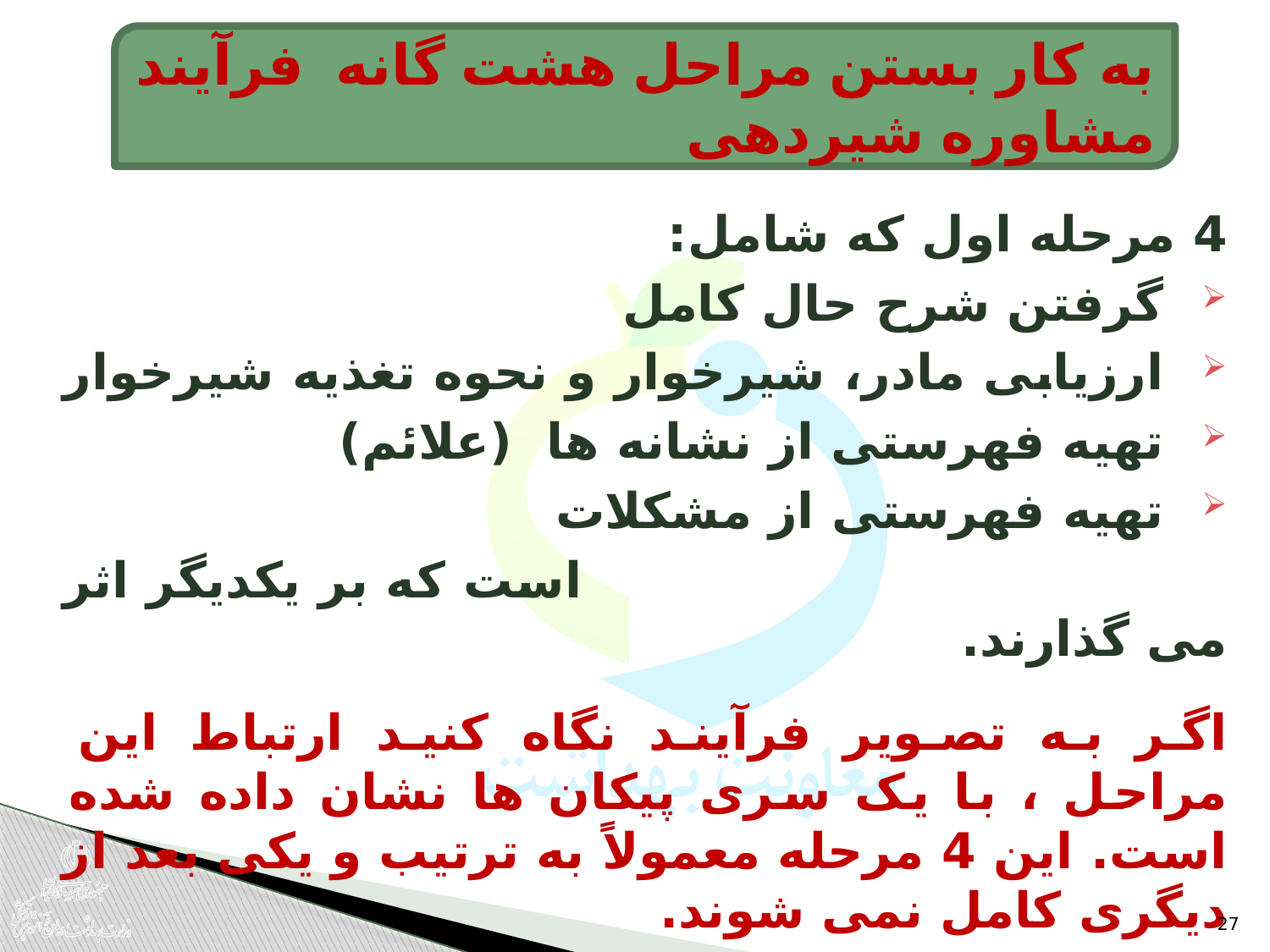

به کار بستن مراحل هشت گانه  فرآیند مشاوره شیردهی
4 مرحله اول که شامل:
گرفتن شرح حال کامل
ارزیابی مادر، شیرخوار و نحوه تغذیه شیرخوار
تهیه فهرستی از نشانه ها  (علائم)
تهیه فهرستی از مشکلات
                                    است كه بر یکدیگر اثر می گذارند.

اگر به تصویر فرآیند نگاه کنید ارتباط این مراحل ، با یک سری پیکان ها نشان داده شده است. این 4 مرحله معمولاً به ترتیب و یکی بعد از دیگری کامل نمی شوند.

27